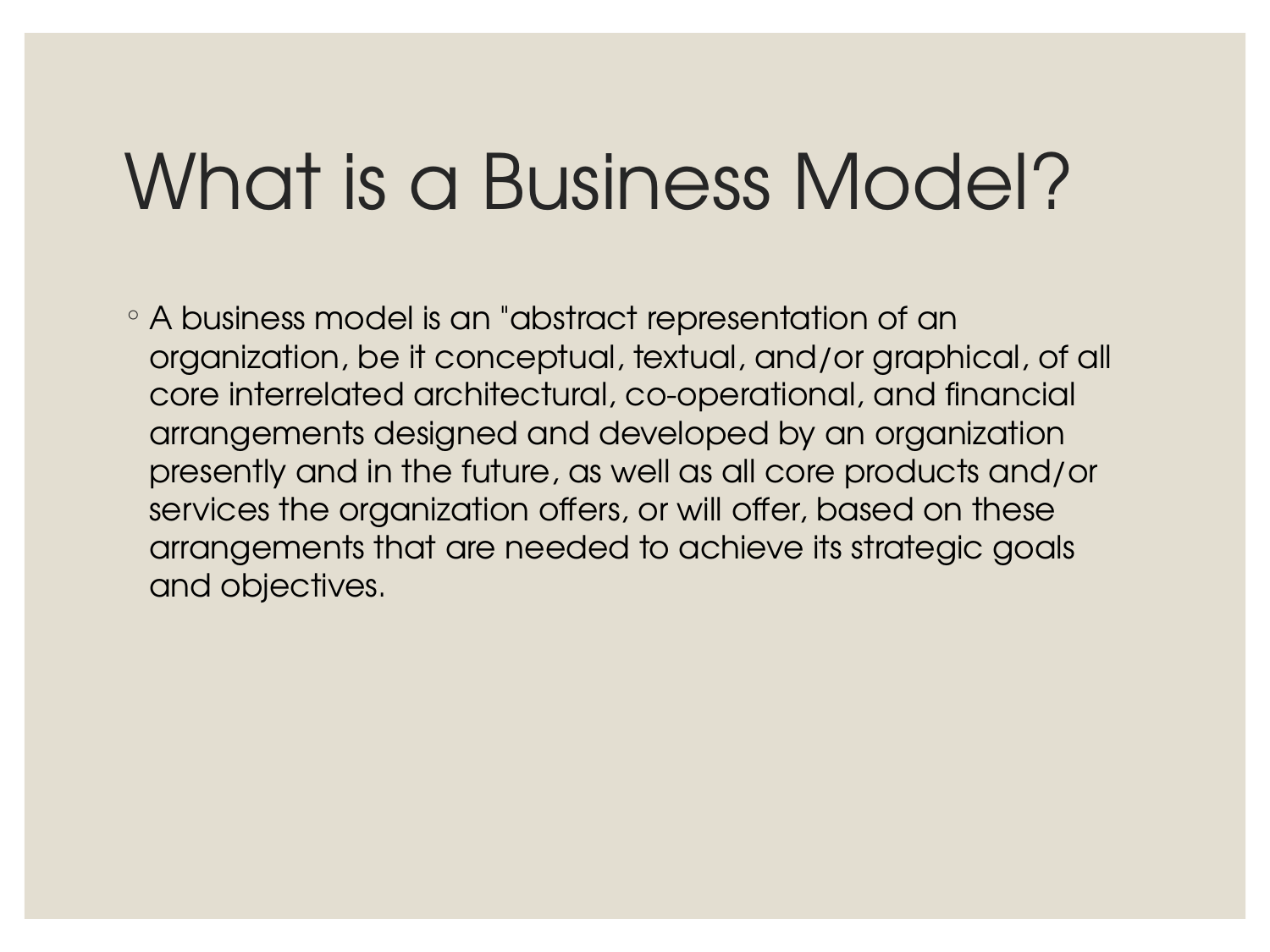

# What is a Business Model?
A business model is an "abstract representation of an organization, be it conceptual, textual, and/or graphical, of all core interrelated architectural, co-operational, and financial arrangements designed and developed by an organization presently and in the future, as well as all core products and/or services the organization offers, or will offer, based on these arrangements that are needed to achieve its strategic goals and objectives.